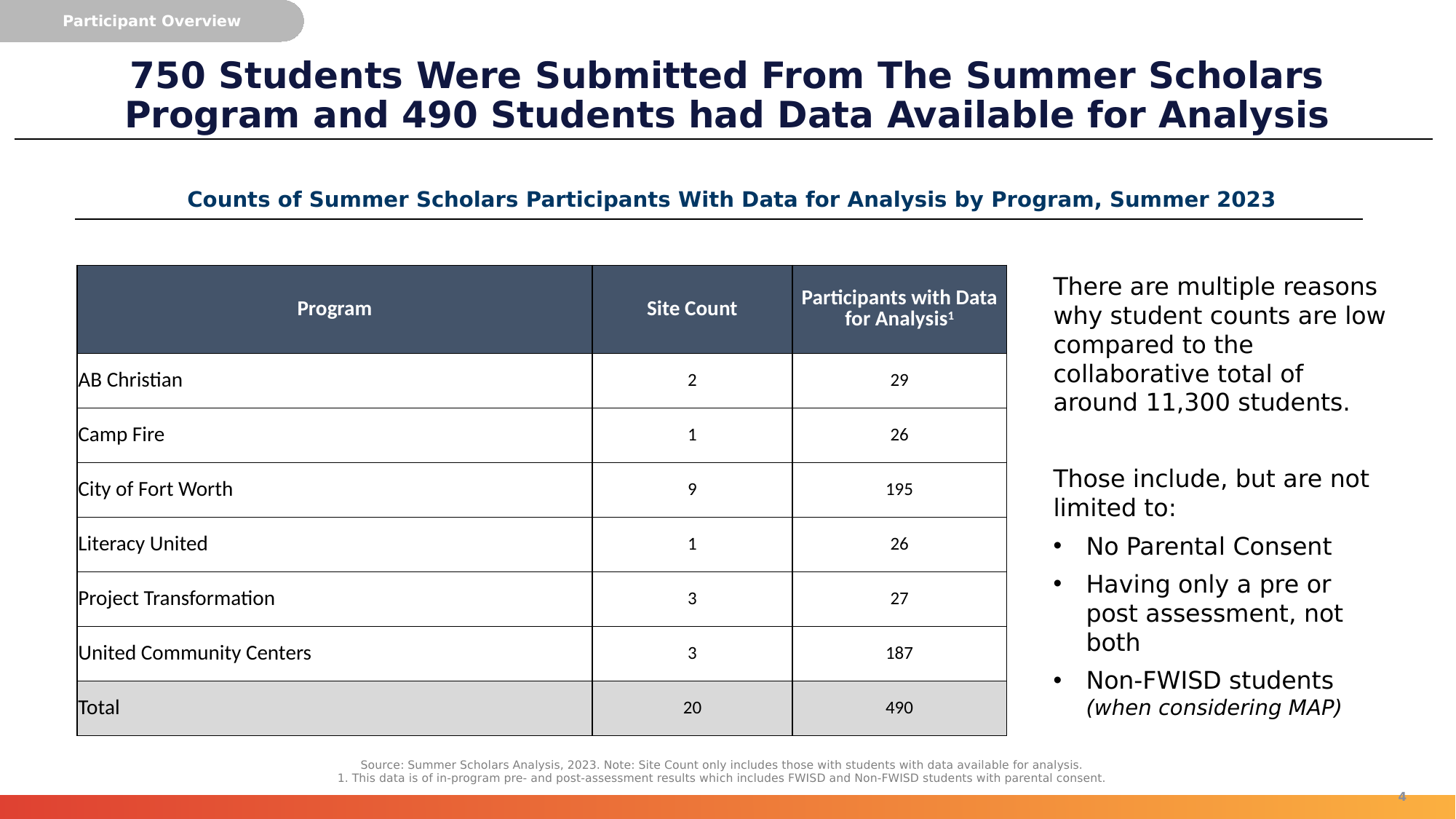

Participant Overview

All Grades by Program

# 750 Students Were Submitted From The Summer Scholars Program and 490 Students had Data Available for Analysis
Counts of Summer Scholars Participants With Data for Analysis by Program, Summer 2023
| Program | Site Count | Participants with Data for Analysis1 |
| --- | --- | --- |
| AB Christian | 2 | 29 |
| Camp Fire | 1 | 26 |
| City of Fort Worth | 9 | 195 |
| Literacy United | 1 | 26 |
| Project Transformation | 3 | 27 |
| United Community Centers | 3 | 187 |
| Total | 20 | 490 |
There are multiple reasons why student counts are low compared to the collaborative total of around 11,300 students.

Those include, but are not limited to:
No Parental Consent
Having only a pre or post assessment, not both
Non-FWISD students (when considering MAP)

Source: Summer Scholars Analysis, 2023. Note: Site Count only includes those with students with data available for analysis.
1. This data is of in-program pre- and post-assessment results which includes FWISD and Non-FWISD students with parental consent.